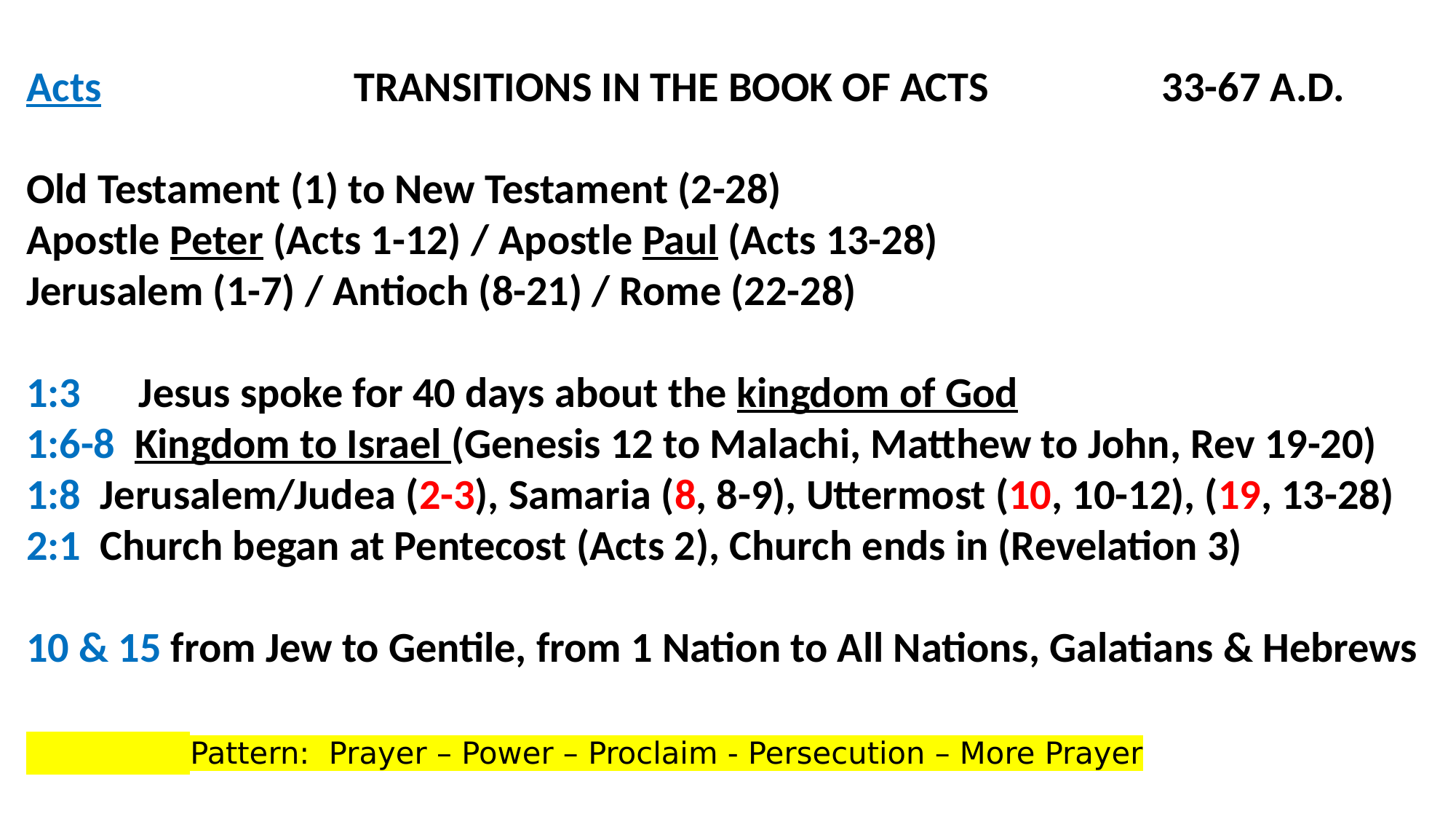

# Acts			TRANSITIONS IN THE BOOK OF ACTS                  33-67 A.D. Old Testament (1) to New Testament (2-28) Apostle Peter (Acts 1-12) / Apostle Paul (Acts 13-28) Jerusalem (1-7) / Antioch (8-21) / Rome (22-28) 1:3      Jesus spoke for 40 days about the kingdom of God 1:6-8  Kingdom to Israel (Genesis 12 to Malachi, Matthew to John, Rev 19-20) 1:8  Jerusalem/Judea (2-3), Samaria (8, 8-9), Uttermost (10, 10-12), (19, 13-28) 2:1  Church began at Pentecost (Acts 2), Church ends in (Revelation 3) 10 & 15 from Jew to Gentile, from 1 Nation to All Nations, Galatians & Hebrews Pattern:  Prayer – Power – Proclaim - Persecution – More Prayer